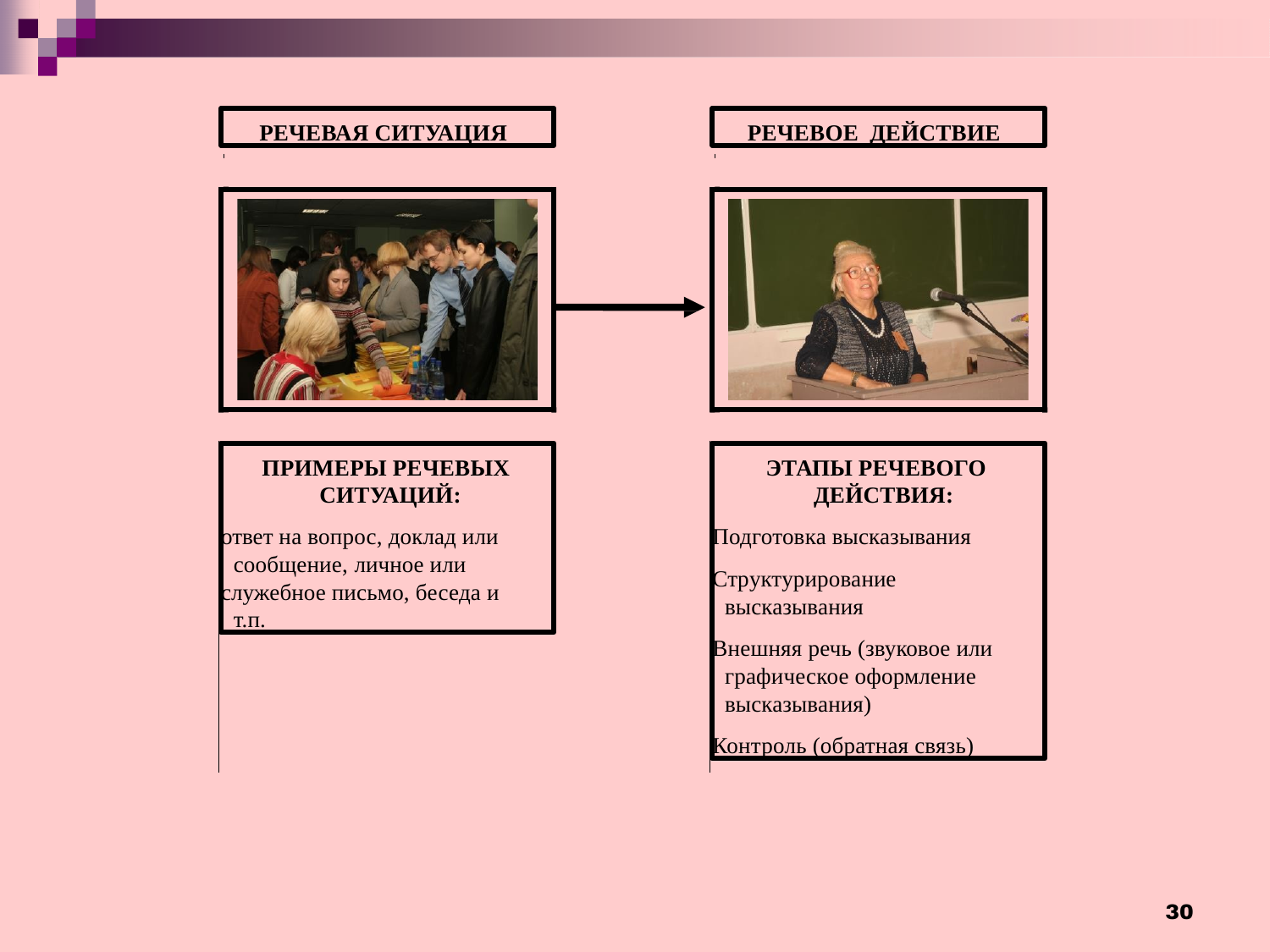

РЕЧЕВАЯ СИТУАЦИЯ
РЕЧЕВОЕ ДЕЙСТВИЕ

ПРИМЕРЫ РЕЧЕВЫХ  СИТУАЦИЙ:
ответ на вопрос, доклад или  сообщение, личное или
служебное письмо, беседа и  т.п.
ЭТАПЫ РЕЧЕВОГО  ДЕЙСТВИЯ:
Подготовка высказывания
Структурирование  высказывания
Внешняя речь (звуковое или  графическое оформление  высказывания)
Контроль (обратная связь)

30